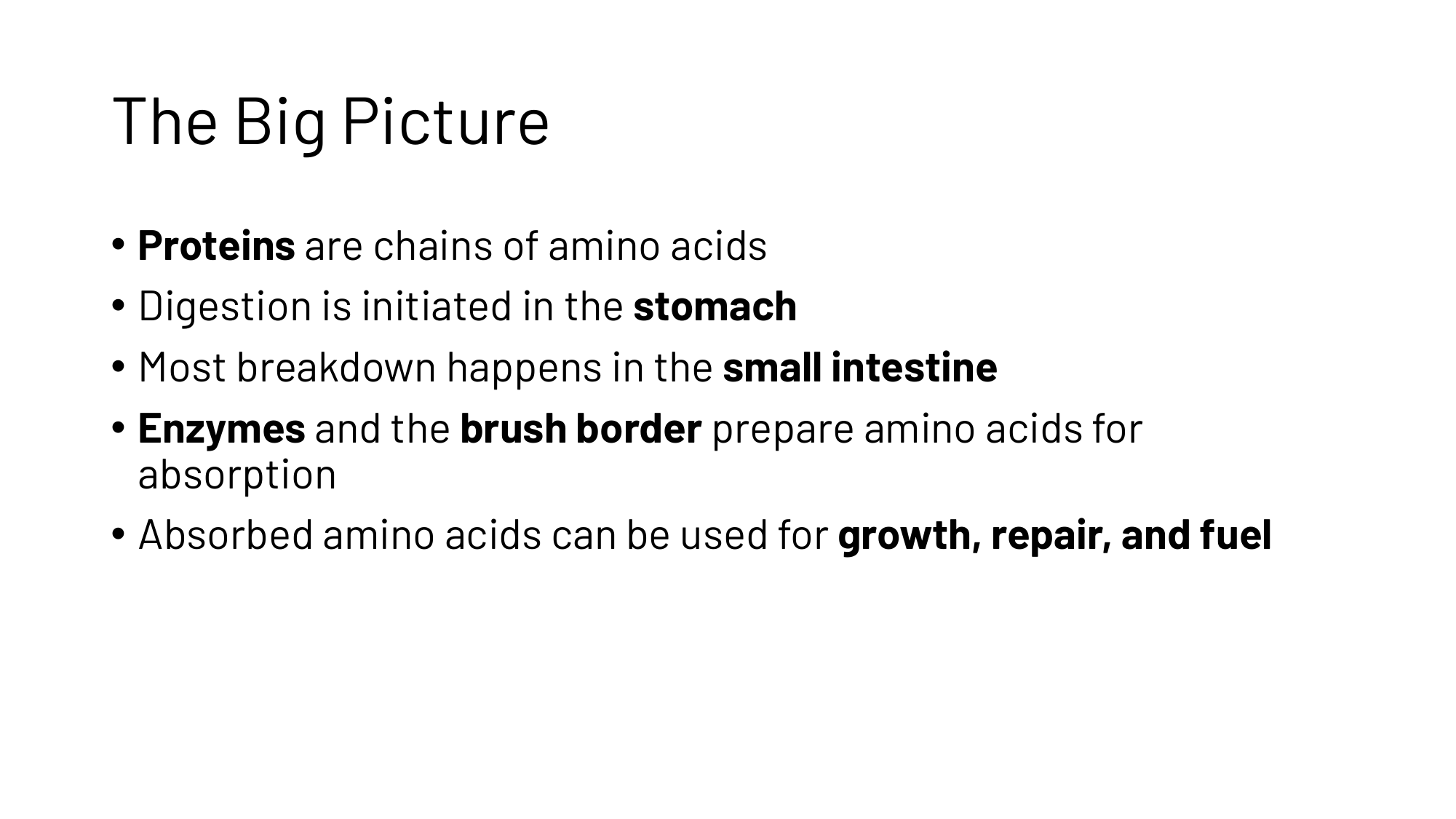

# The Big Picture
Proteins are chains of amino acids
Digestion is initiated in the stomach
Most breakdown happens in the small intestine
Enzymes and the brush border prepare amino acids for absorption
Absorbed amino acids can be used for growth, repair, and fuel